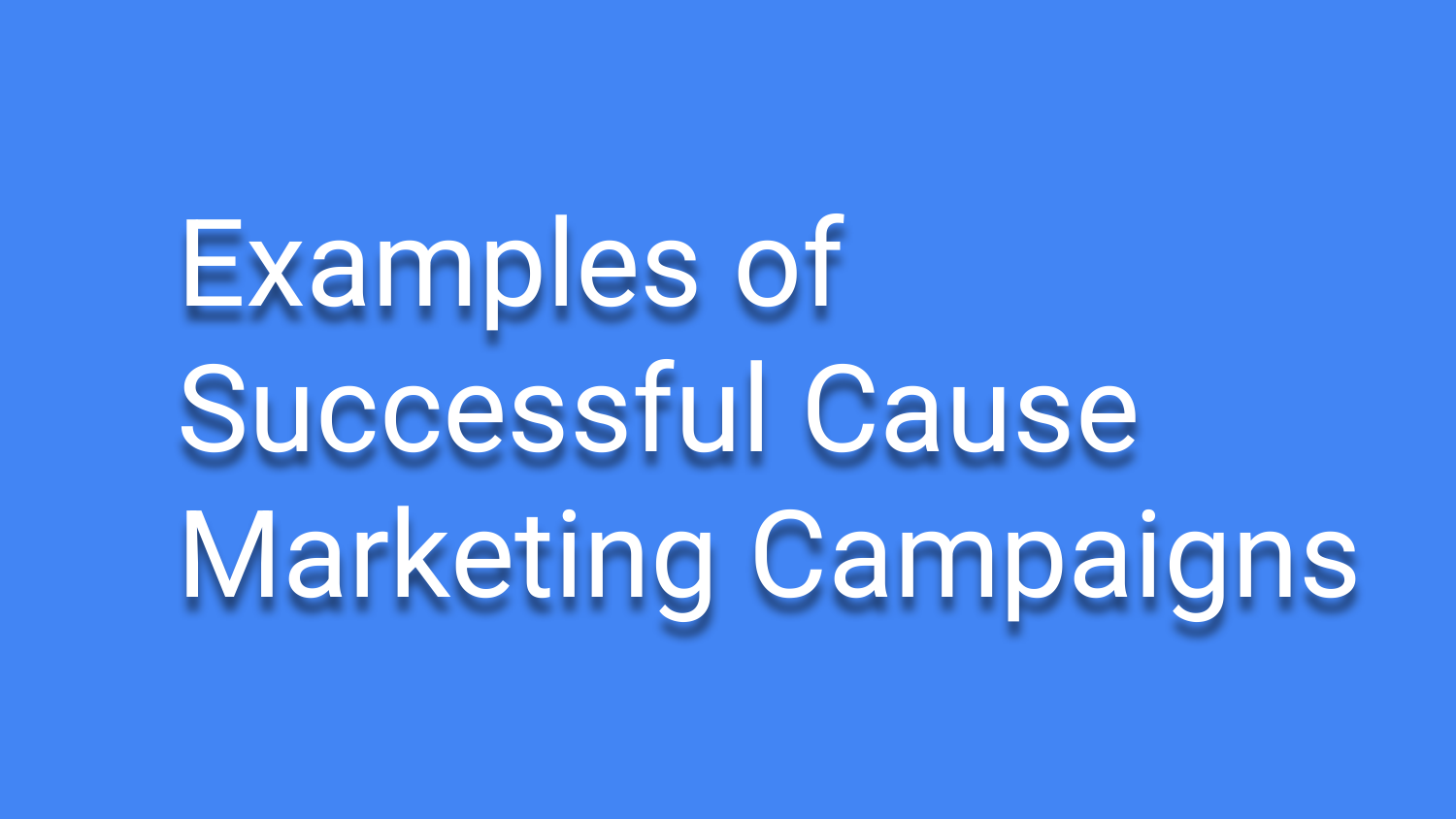

# Examples of Successful Cause Marketing Campaigns